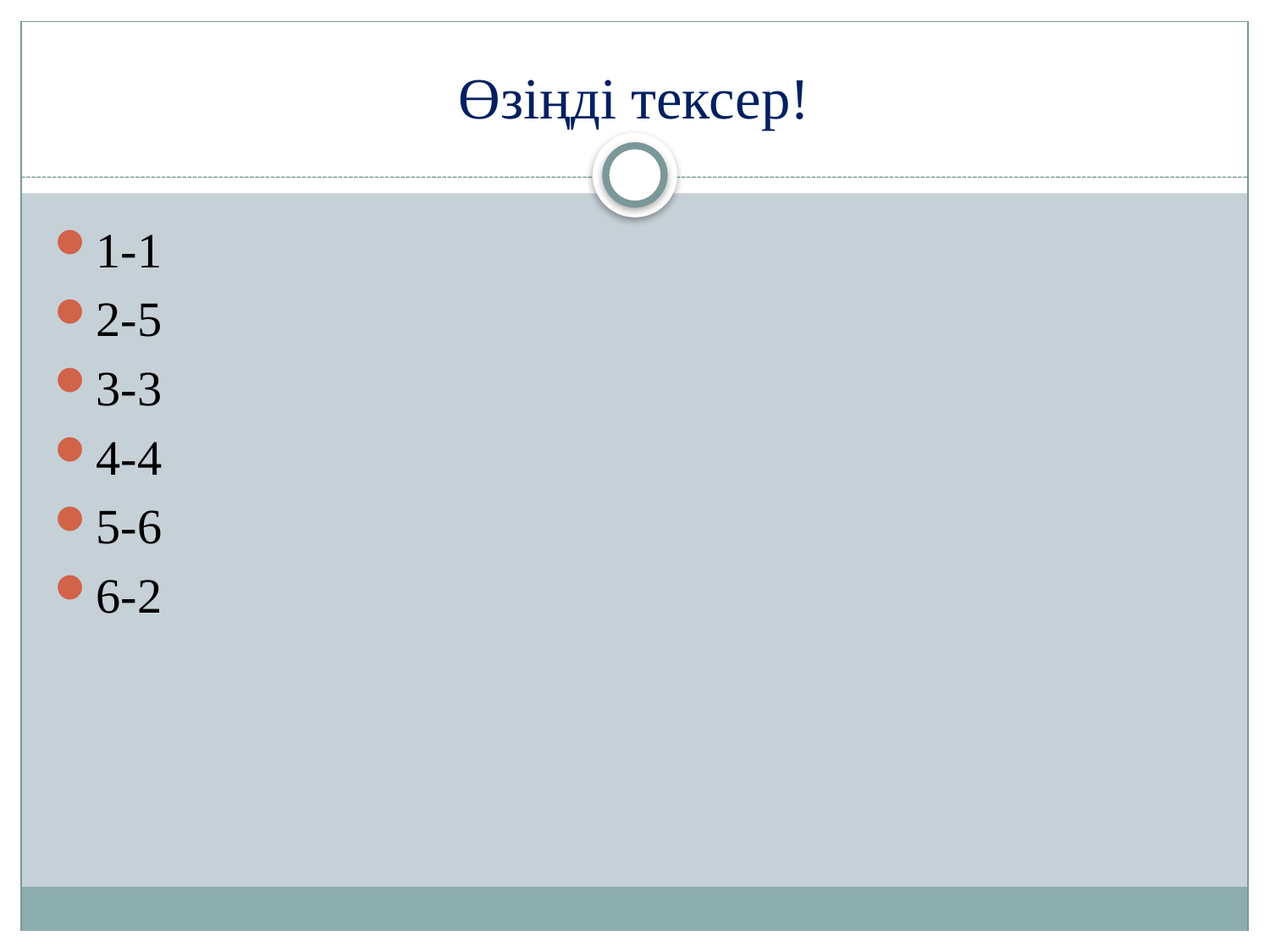

# Өзіңді тексер!
1-1
2-5
3-3
4-4
5-6
6-2